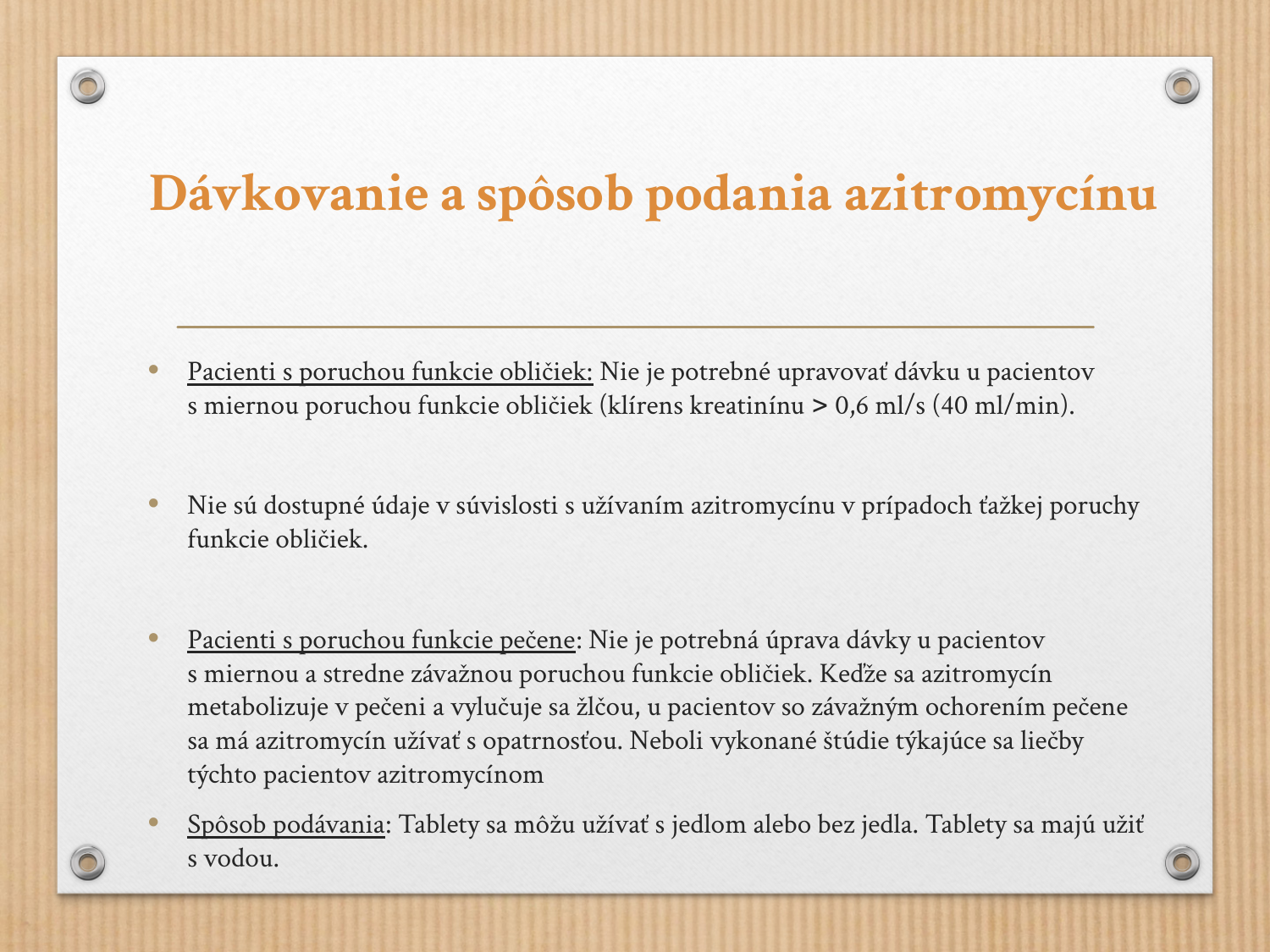

# Dávkovanie a spôsob podania azitromycínu
Pacienti s poruchou funkcie obličiek: Nie je potrebné upravovať dávku u pacientov s miernou poruchou funkcie obličiek (klírens kreatinínu > 0,6 ml/s (40 ml/min).

Nie sú dostupné údaje v súvislosti s užívaním azitromycínu v prípadoch ťažkej poruchy funkcie obličiek.

Pacienti s poruchou funkcie pečene: Nie je potrebná úprava dávky u pacientov s miernou a stredne závažnou poruchou funkcie obličiek. Keďže sa azitromycín metabolizuje v pečeni a vylučuje sa žlčou, u pacientov so závažným ochorením pečene sa má azitromycín užívať s opatrnosťou. Neboli vykonané štúdie týkajúce sa liečby týchto pacientov azitromycínom
Spôsob podávania: Tablety sa môžu užívať s jedlom alebo bez jedla. Tablety sa majú užiť s vodou.